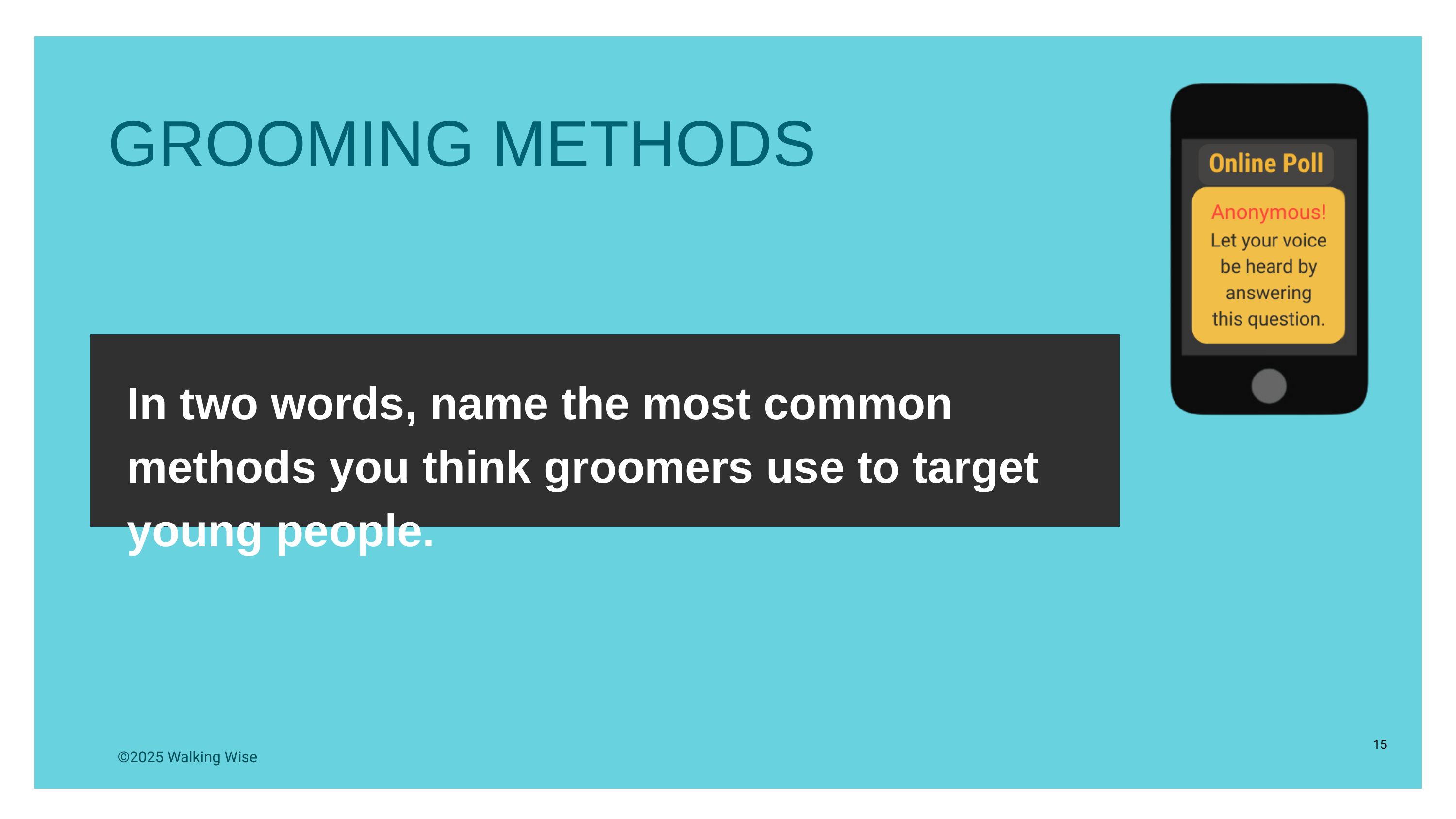

GROOMING METHODS

In two words, name the most common methods you think groomers use to target young people.
15
©2025 Walking Wise